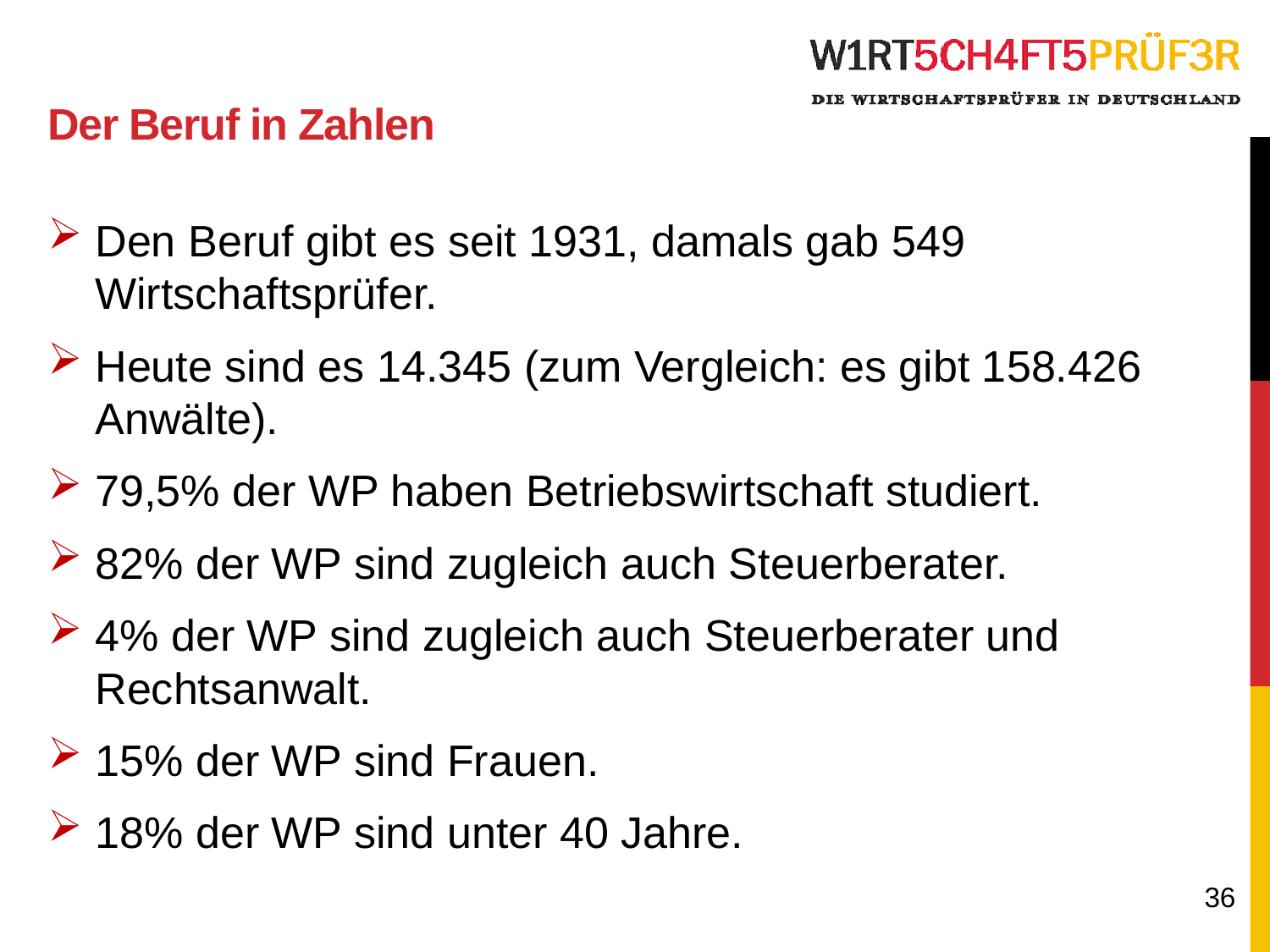

# Der Beruf in Zahlen
Den Beruf gibt es seit 1931, damals gab 549 Wirtschaftsprüfer.
Heute sind es 14.345 (zum Vergleich: es gibt 158.426 Anwälte).
79,5% der WP haben Betriebswirtschaft studiert.
82% der WP sind zugleich auch Steuerberater.
4% der WP sind zugleich auch Steuerberater und Rechtsanwalt.
15% der WP sind Frauen.
18% der WP sind unter 40 Jahre.